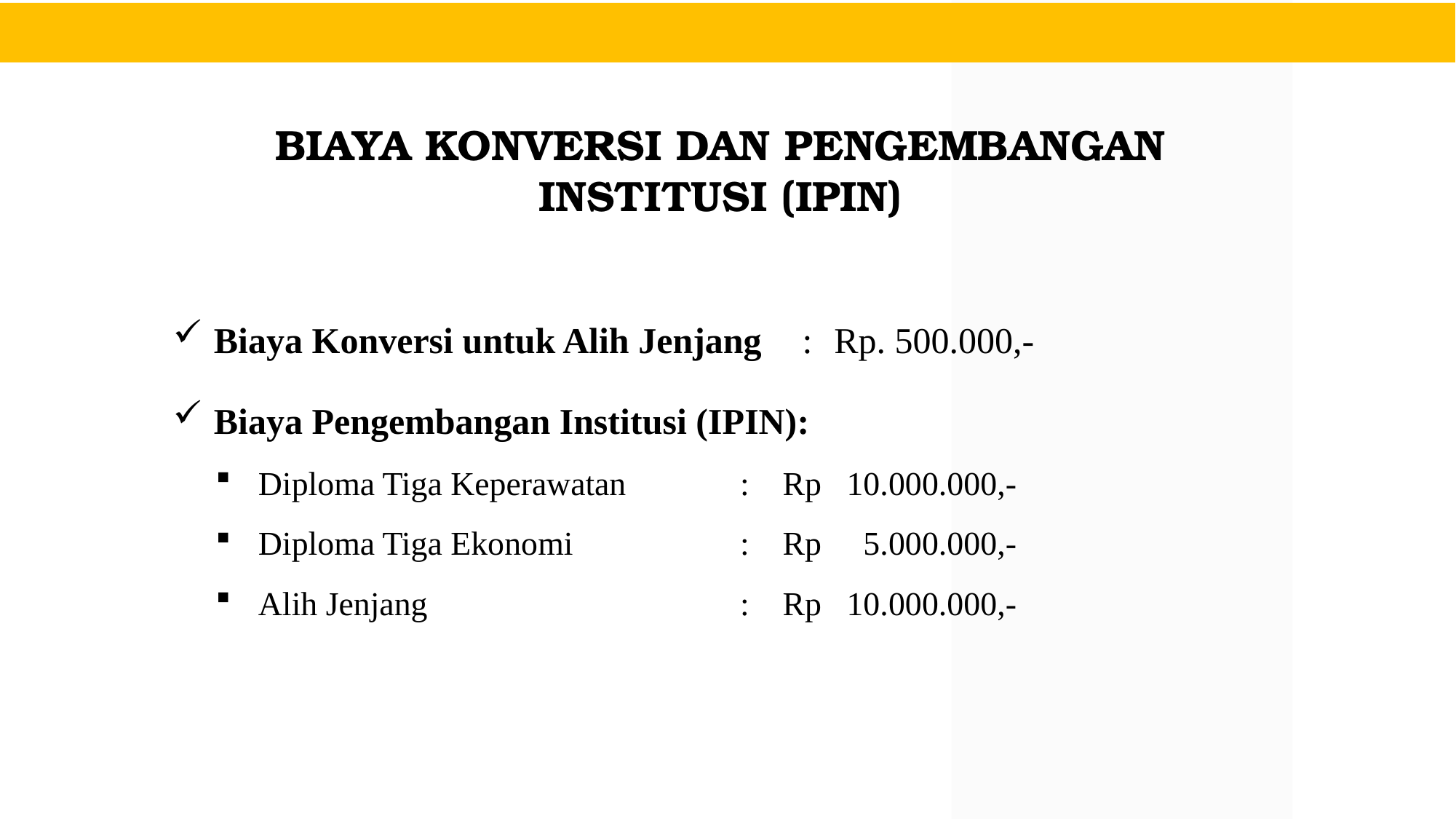

BIAYA KONVERSI DAN PENGEMBANGAN
INSTITUSI (IPIN)
Biaya Konversi untuk Alih Jenjang	: 	Rp. 500.000,-
Biaya Pengembangan Institusi (IPIN):
Diploma Tiga Keperawatan	: 	Rp	10.000.000,-
Diploma Tiga Ekonomi	:	Rp	  5.000.000,-
Alih Jenjang	:	Rp	10.000.000,-